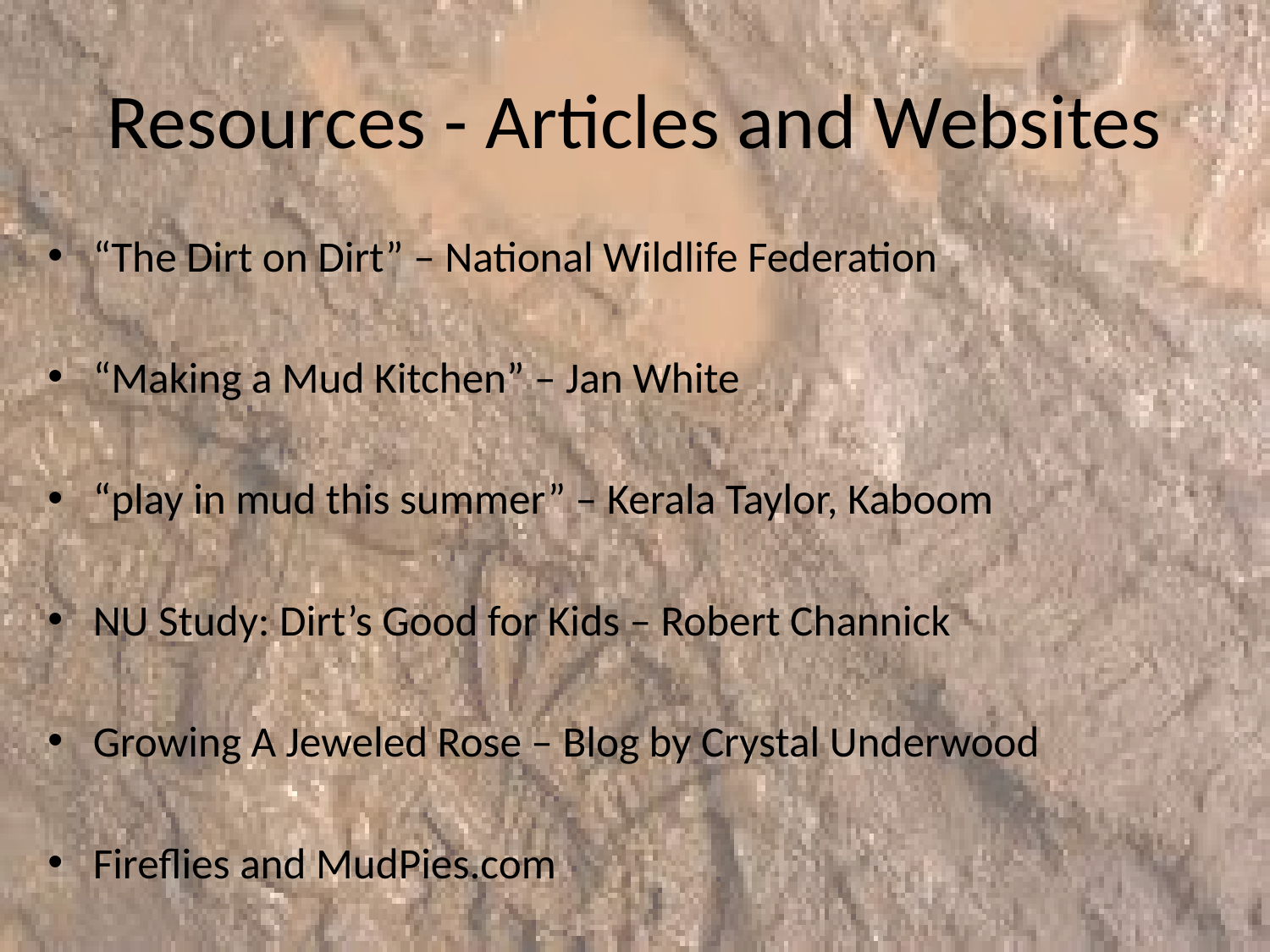

# Resources - Articles and Websites
“The Dirt on Dirt” – National Wildlife Federation

“Making a Mud Kitchen” – Jan White

“play in mud this summer” – Kerala Taylor, Kaboom

NU Study: Dirt’s Good for Kids – Robert Channick

Growing A Jeweled Rose – Blog by Crystal Underwood

Fireflies and MudPies.com